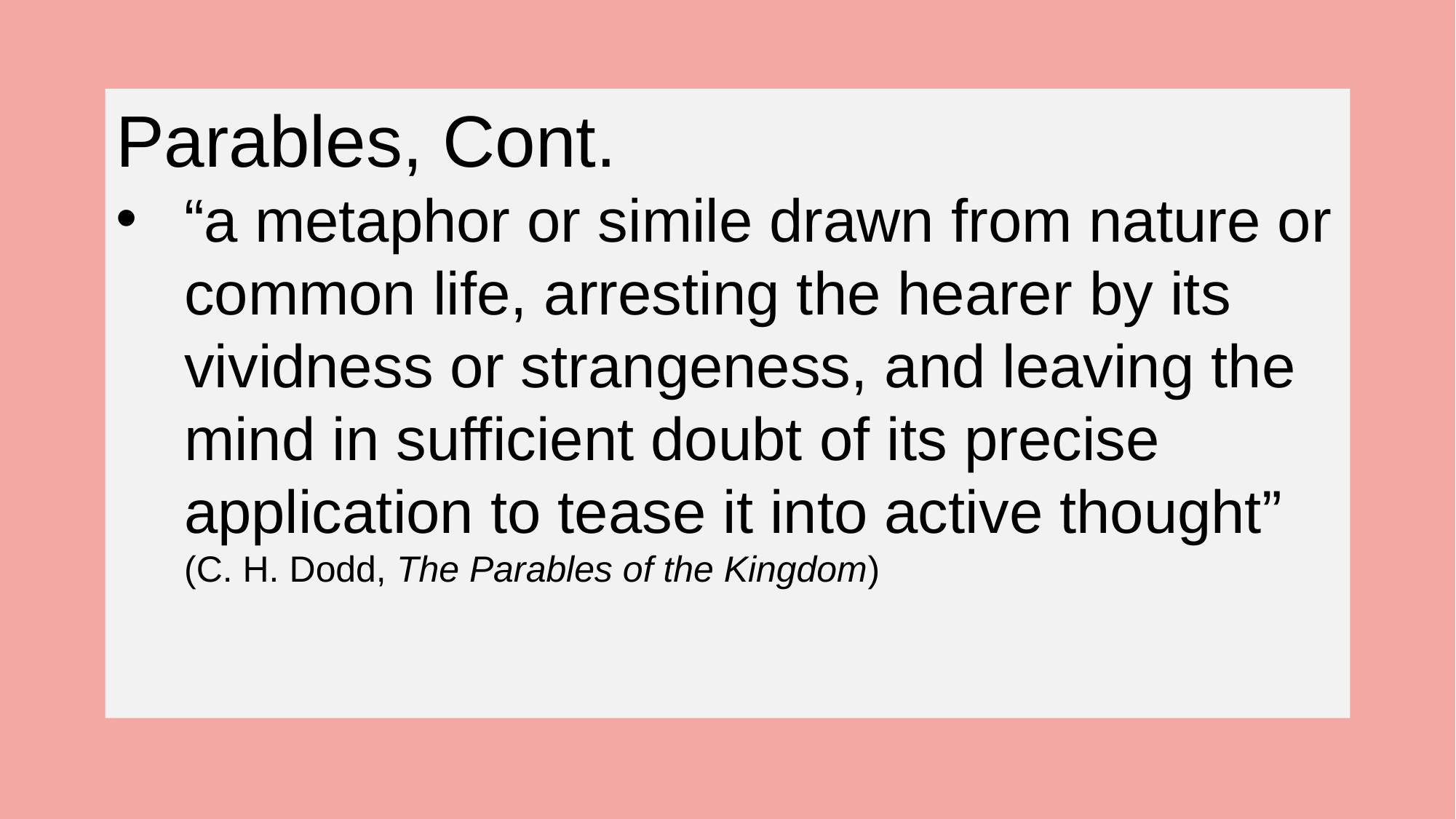

Parables, Cont.
“a metaphor or simile drawn from nature or common life, arresting the hearer by its vividness or strangeness, and leaving the mind in sufficient doubt of its precise application to tease it into active thought” (C. H. Dodd, The Parables of the Kingdom)